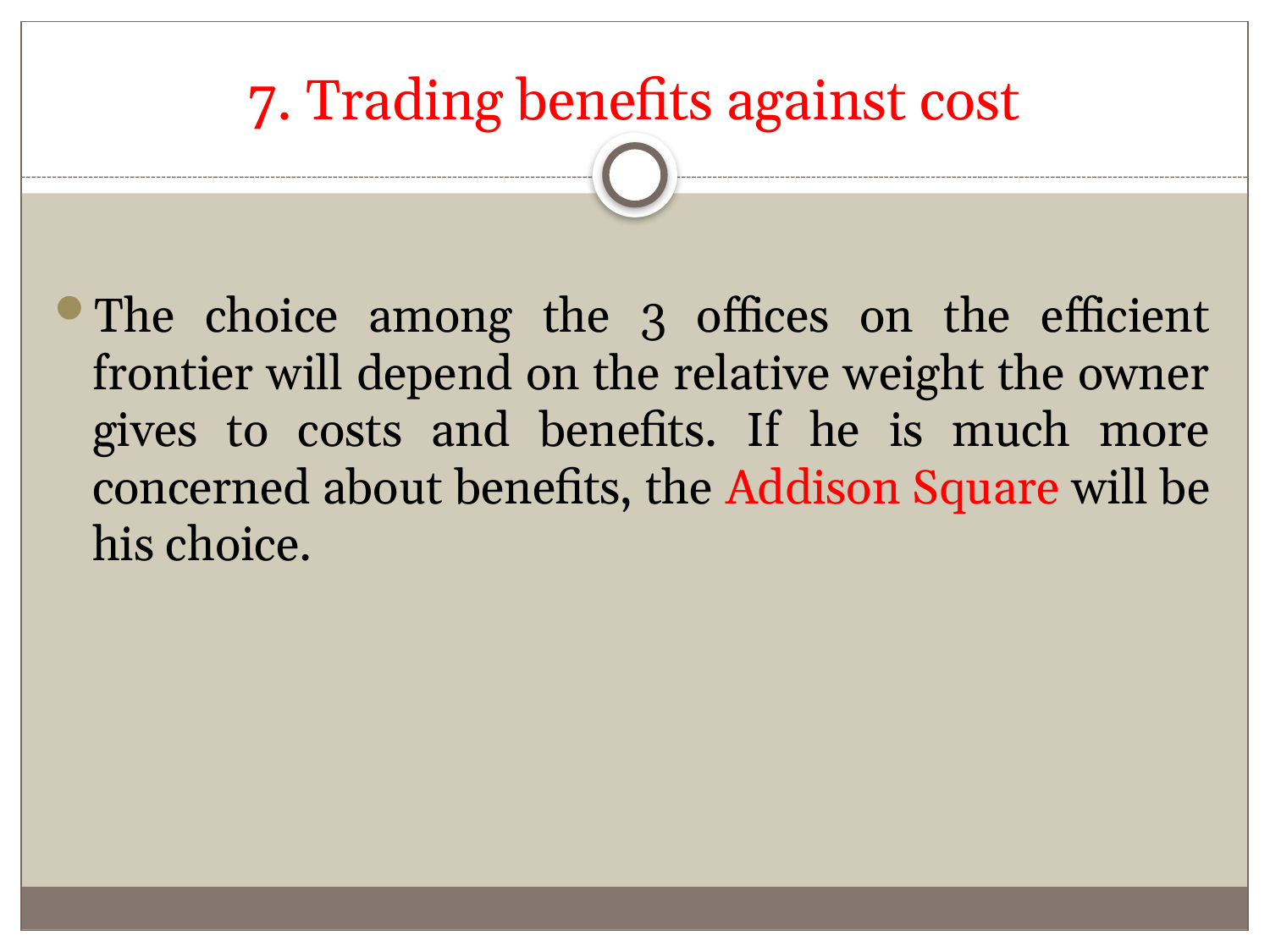

# 7. Trading benefits against cost

The choice among the 3 offices on the efficient frontier will depend on the relative weight the owner gives to costs and benefits. If he is much more concerned about benefits, the Addison Square will be his choice.